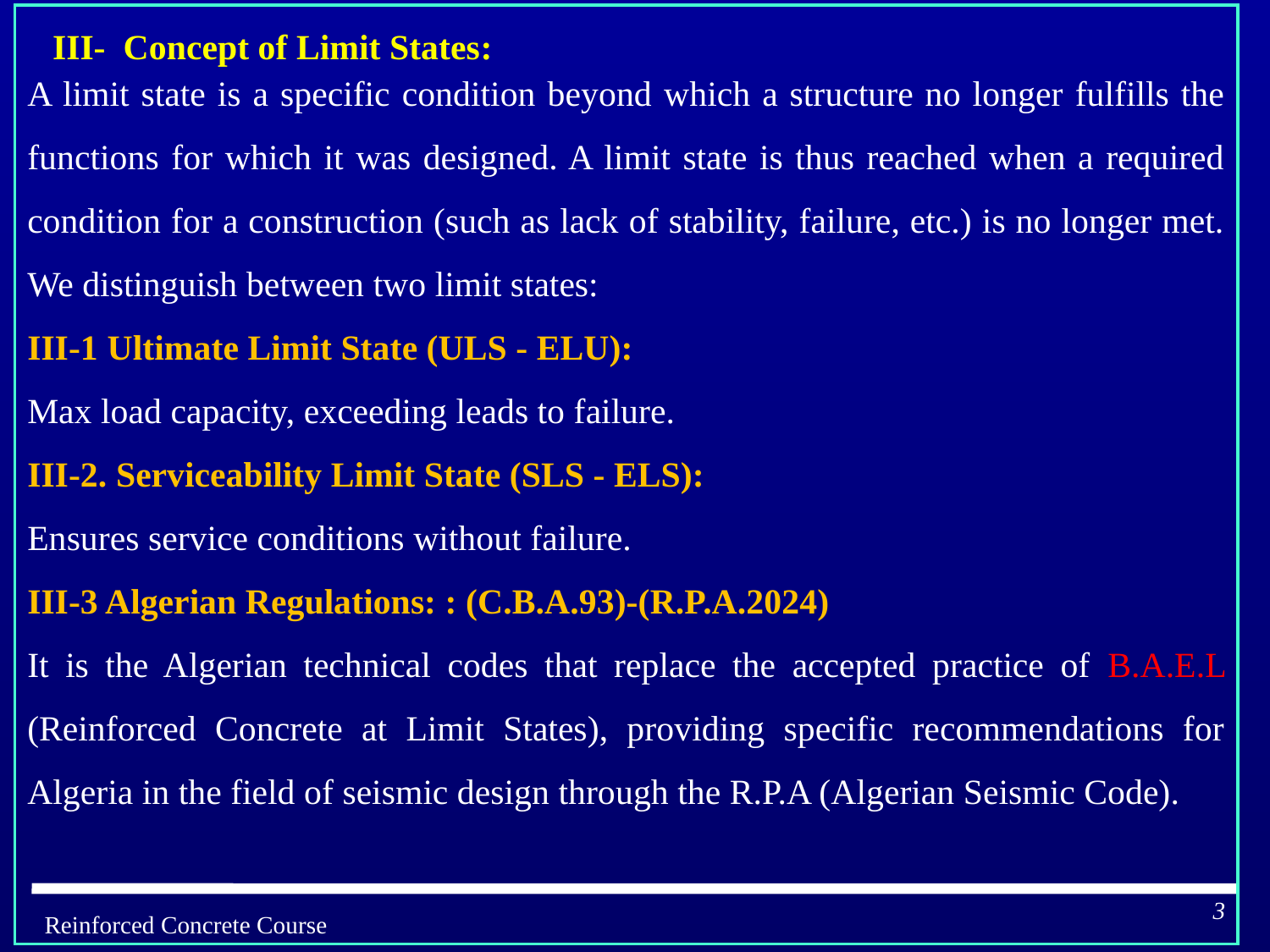

A limit state is a specific condition beyond which a structure no longer fulfills the functions for which it was designed. A limit state is thus reached when a required condition for a construction (such as lack of stability, failure, etc.) is no longer met. We distinguish between two limit states:
III-1 Ultimate Limit State (ULS - ELU):
Max load capacity, exceeding leads to failure.
III-2. Serviceability Limit State (SLS - ELS):
Ensures service conditions without failure.
III-3 Algerian Regulations: : (C.B.A.93)-(R.P.A.2024)
It is the Algerian technical codes that replace the accepted practice of B.A.E.L (Reinforced Concrete at Limit States), providing specific recommendations for Algeria in the field of seismic design through the R.P.A (Algerian Seismic Code).

III-  Concept of Limit States:
3
Reinforced Concrete Course